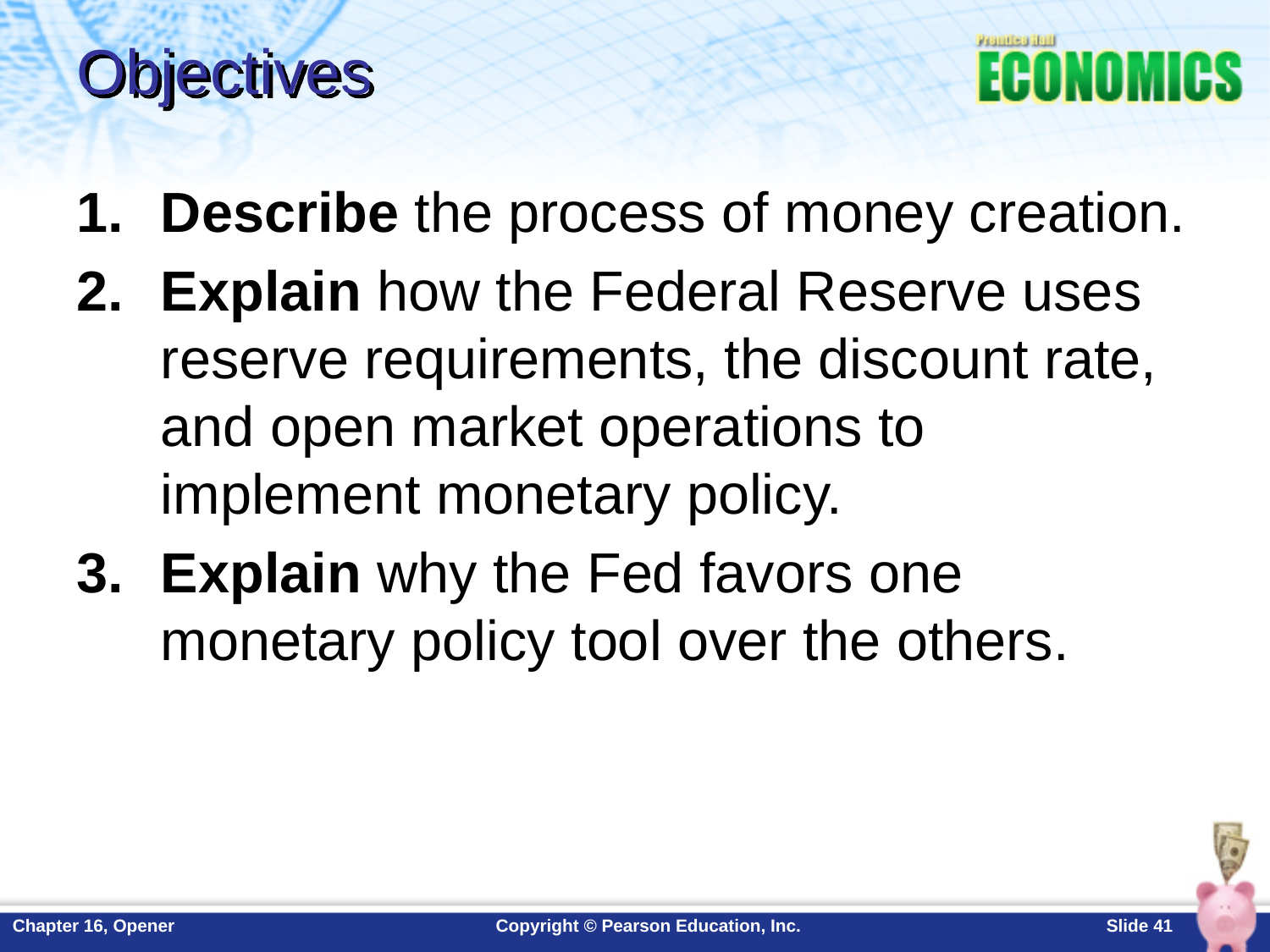

# Objectives
Describe the process of money creation.
Explain how the Federal Reserve uses reserve requirements, the discount rate, and open market operations to implement monetary policy.
Explain why the Fed favors one monetary policy tool over the others.